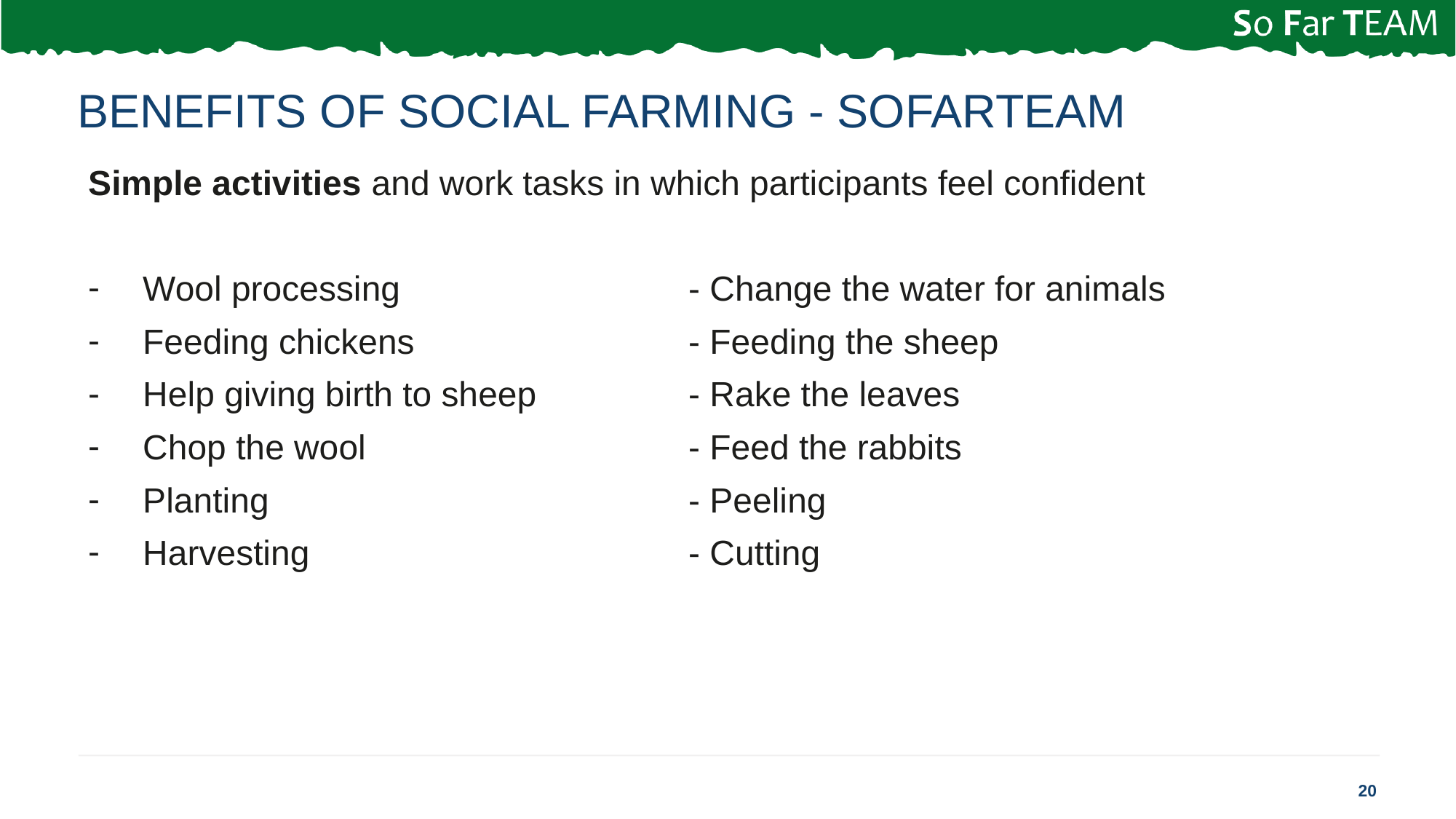

# Benefits of social farming - SoFarTEAm
Simple activities and work tasks in which participants feel confident

Wool processing			- Change the water for animals
Feeding chickens			- Feeding the sheep
Help giving birth to sheep		- Rake the leaves
Chop the wool			- Feed the rabbits
Planting				- Peeling
Harvesting 				- Cutting
20